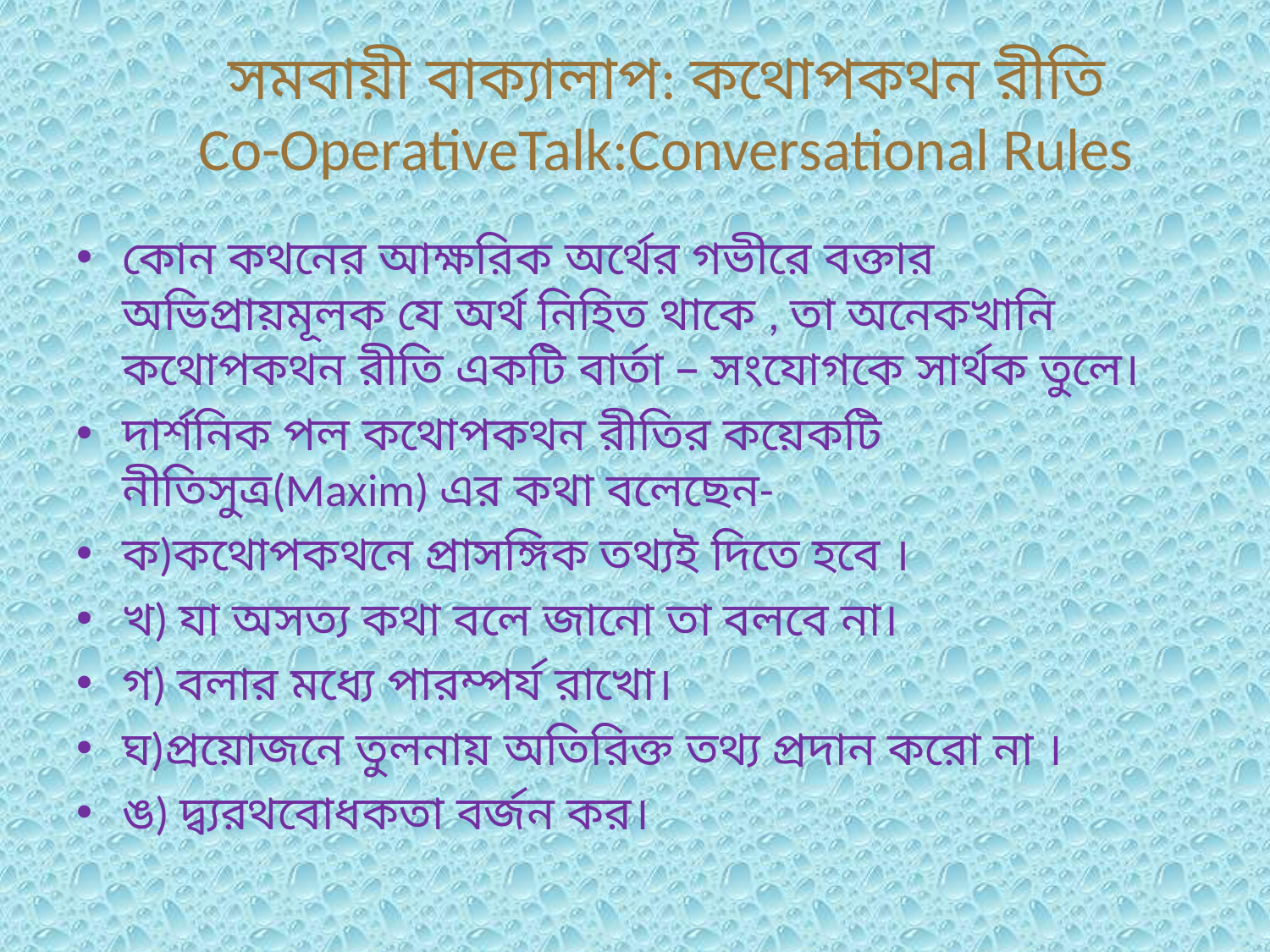

# সমবায়ী বাক্যালাপ: কথোপকথন রীতি Co-OperativeTalk:Conversational Rules
কোন কথনের আক্ষরিক অর্থের গভীরে বক্তার অভিপ্রায়মূলক যে অর্থ নিহিত থাকে , তা অনেকখানি কথোপকথন রীতি একটি বার্তা – সংযোগকে সার্থক তুলে।
দার্শনিক পল কথোপকথন রীতির কয়েকটি নীতিসুত্র(Maxim) এর কথা বলেছেন-
ক)কথোপকথনে প্রাসঙ্গিক তথ্যই দিতে হবে ।
খ) যা অসত্য কথা বলে জানো তা বলবে না।
গ) বলার মধ্যে পারম্পর্য রাখো।
ঘ)প্রয়োজনে তুলনায় অতিরিক্ত তথ্য প্রদান করো না ।
ঙ) দ্ব্যরথবোধকতা বর্জন কর।